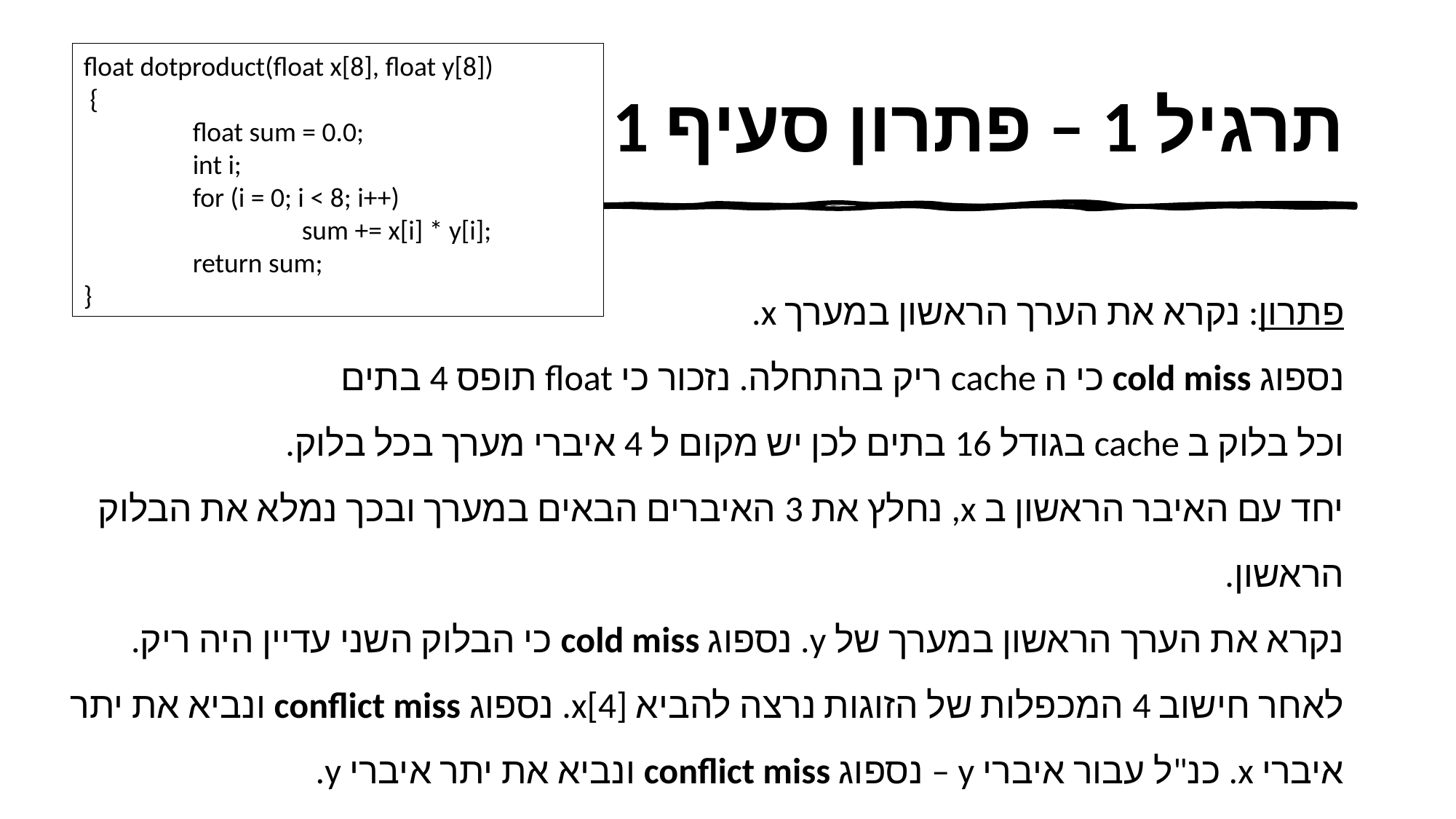

float dotproduct(float x[8], float y[8])
 {
	float sum = 0.0;
	int i;
	for (i = 0; i < 8; i++)
		sum += x[i] * y[i];
	return sum;
}
# תרגיל 1 – פתרון סעיף 1
פתרון: נקרא את הערך הראשון במערך x.
נספוג cold miss כי ה cache ריק בהתחלה. נזכור כי float תופס 4 בתים
וכל בלוק ב cache בגודל 16 בתים לכן יש מקום ל 4 איברי מערך בכל בלוק.
יחד עם האיבר הראשון ב x, נחלץ את 3 האיברים הבאים במערך ובכך נמלא את הבלוק הראשון.
נקרא את הערך הראשון במערך של y. נספוג cold miss כי הבלוק השני עדיין היה ריק.
לאחר חישוב 4 המכפלות של הזוגות נרצה להביא x[4]. נספוג conflict miss ונביא את יתר איברי x. כנ"ל עבור איברי y – נספוג conflict miss ונביא את יתר איברי y.
בסך הכל יהיו 4 miss: 2 cold miss, 2 conflict miss